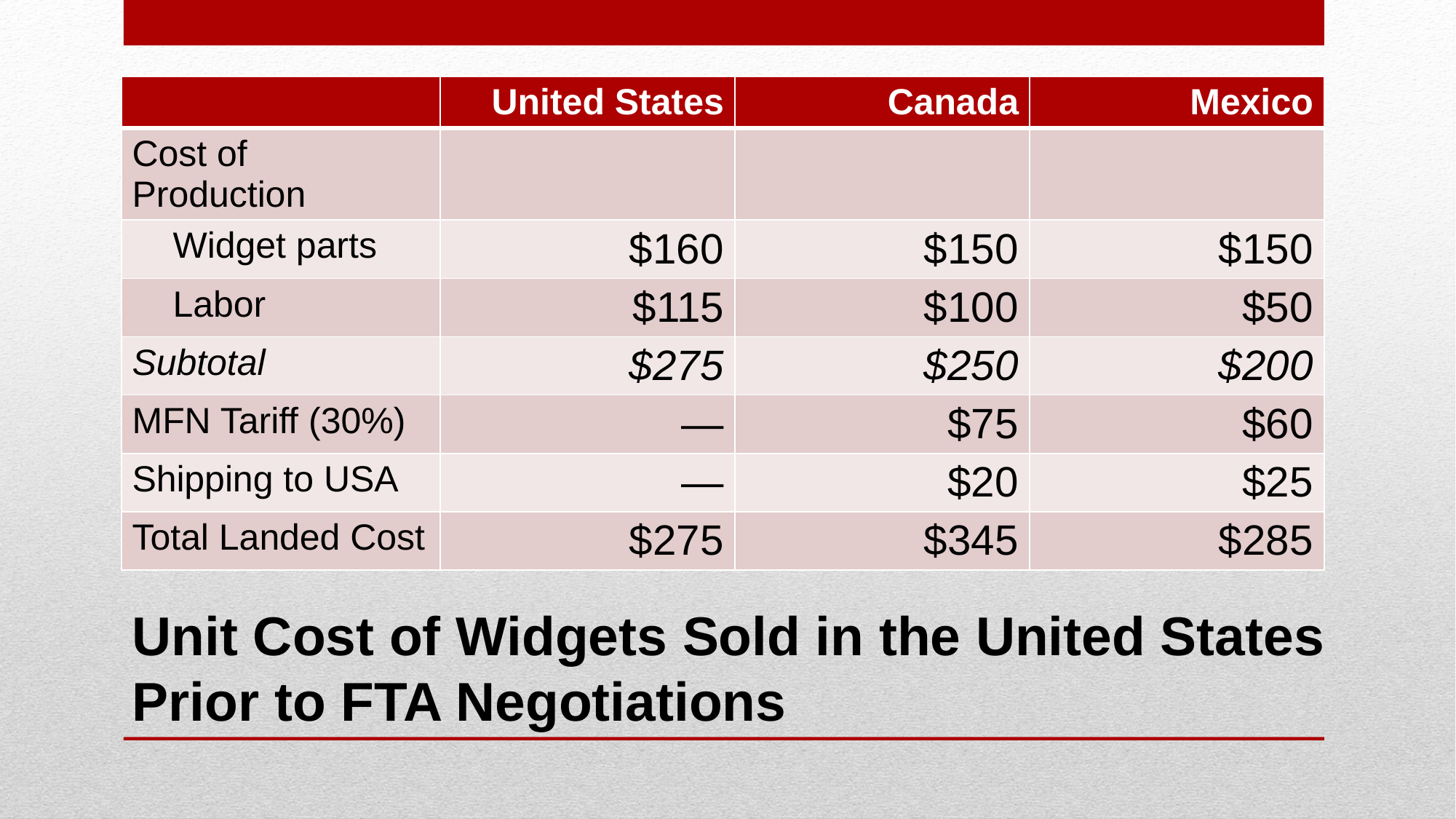

|  | United States | Canada | Mexico |
| --- | --- | --- | --- |
| Cost of Production |  |  |  |
| Widget parts | $160 | $150 | $150 |
| Labor | $115 | $100 | $50 |
| Subtotal | $275 | $250 | $200 |
| MFN Tariff (30%) | — | $75 | $60 |
| Shipping to USA | — | $20 | $25 |
| Total Landed Cost | $275 | $345 | $285 |
# Unit Cost of Widgets Sold in the United States Prior to FTA Negotiations